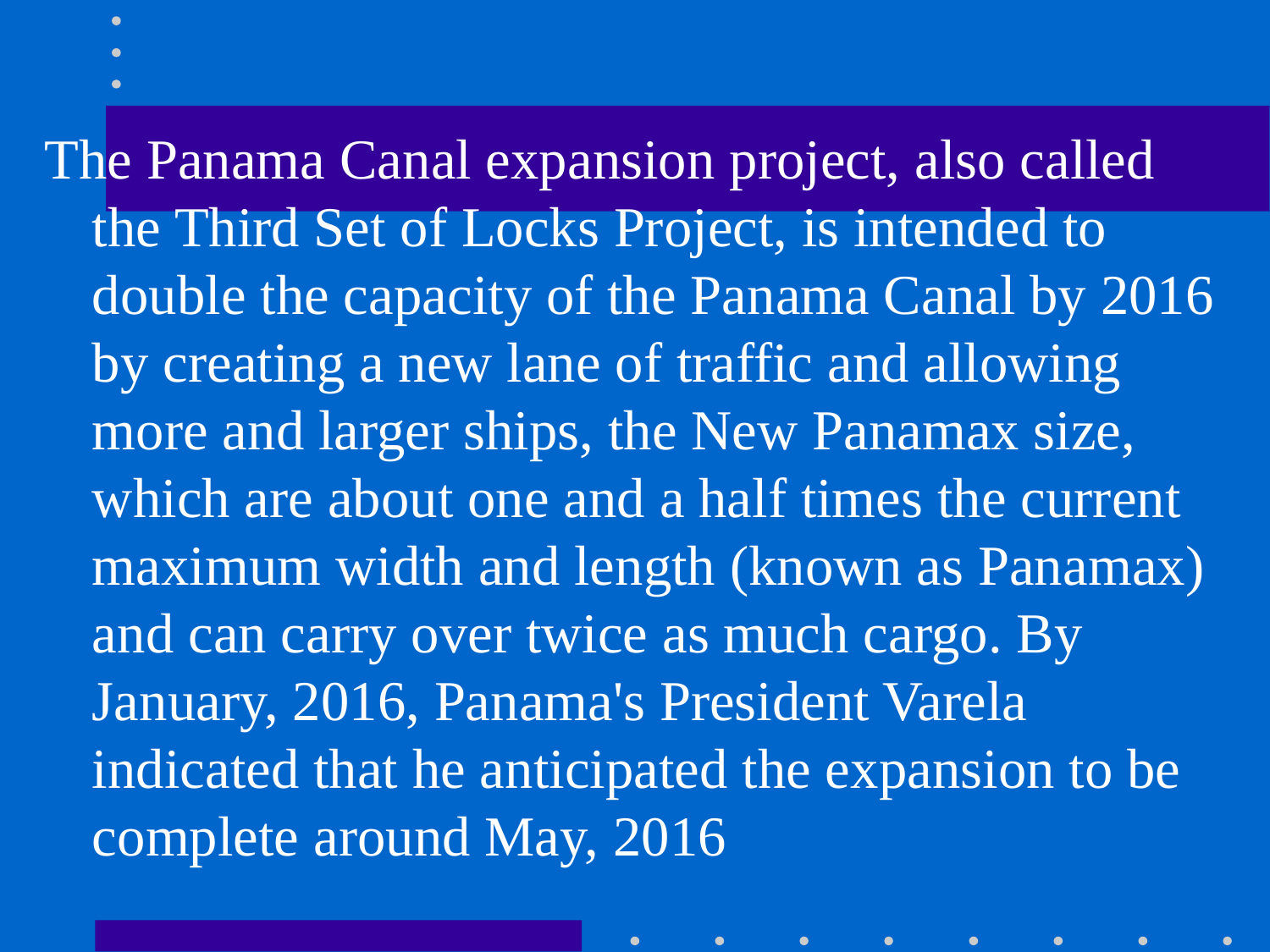

The Panama Canal expansion project, also called the Third Set of Locks Project, is intended to double the capacity of the Panama Canal by 2016 by creating a new lane of traffic and allowing more and larger ships, the New Panamax size, which are about one and a half times the current maximum width and length (known as Panamax) and can carry over twice as much cargo. By January, 2016, Panama's President Varela indicated that he anticipated the expansion to be complete around May, 2016